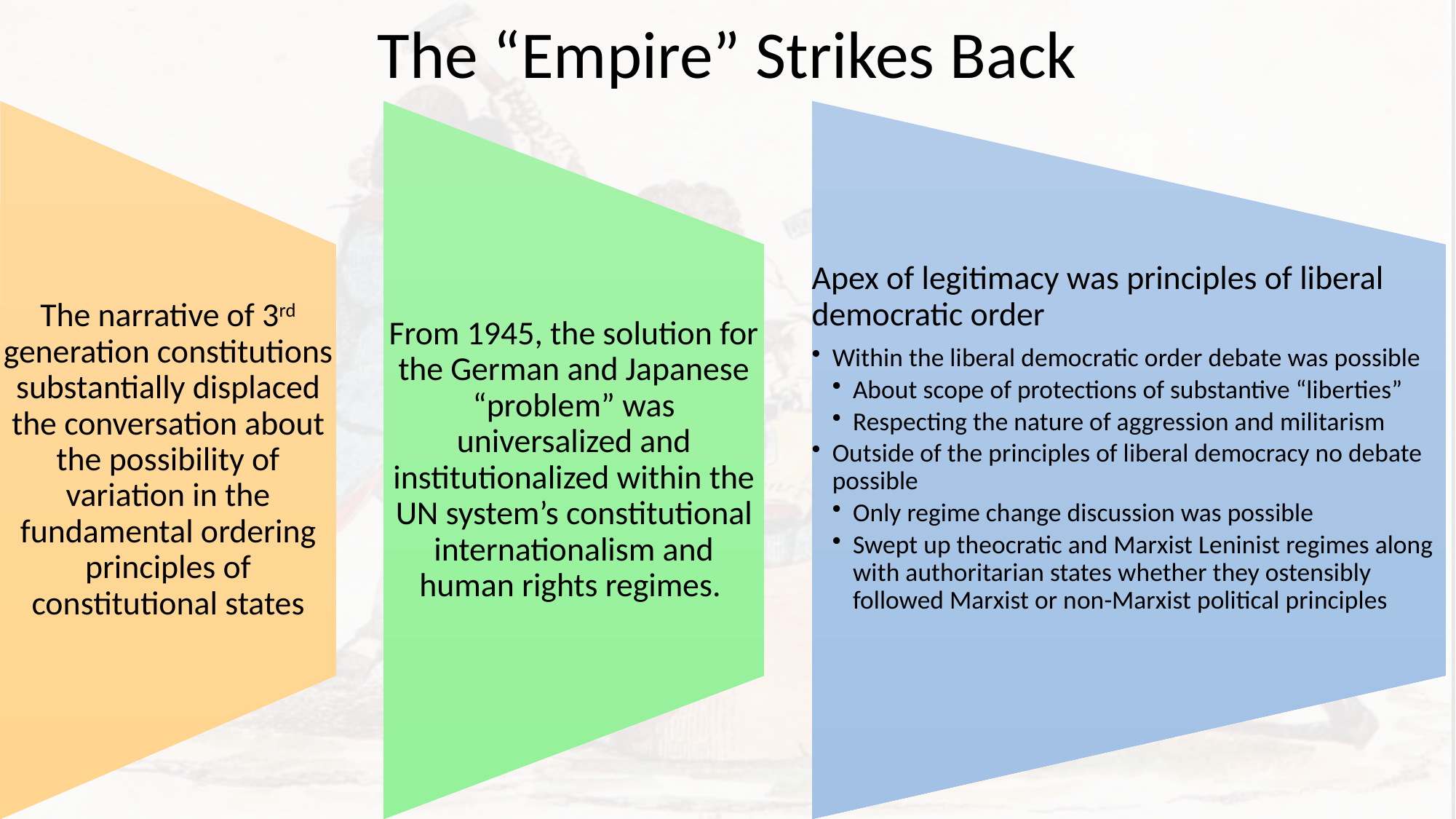

# The “Empire” Strikes Back
The narrative of 3rd generation constitutions substantially displaced the conversation about the possibility of variation in the fundamental ordering principles of constitutional states
From 1945, the solution for the German and Japanese “problem” was universalized and institutionalized within the UN system’s constitutional internationalism and human rights regimes.
Apex of legitimacy was principles of liberal democratic order
Within the liberal democratic order debate was possible
About scope of protections of substantive “liberties”
Respecting the nature of aggression and militarism
Outside of the principles of liberal democracy no debate possible
Only regime change discussion was possible
Swept up theocratic and Marxist Leninist regimes along with authoritarian states whether they ostensibly followed Marxist or non-Marxist political principles